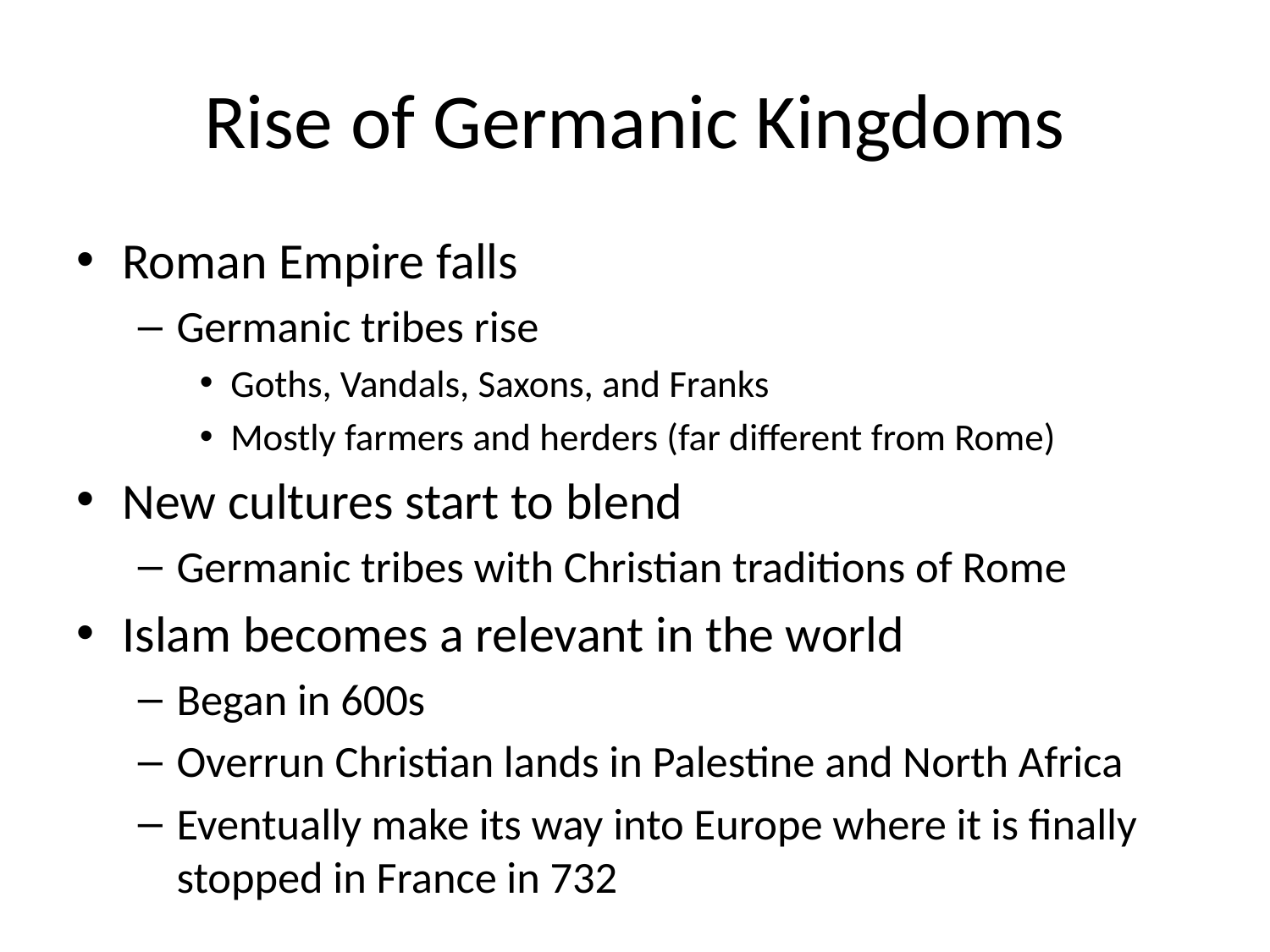

# Rise of Germanic Kingdoms
Roman Empire falls
Germanic tribes rise
Goths, Vandals, Saxons, and Franks
Mostly farmers and herders (far different from Rome)
New cultures start to blend
Germanic tribes with Christian traditions of Rome
Islam becomes a relevant in the world
Began in 600s
Overrun Christian lands in Palestine and North Africa
Eventually make its way into Europe where it is finally stopped in France in 732